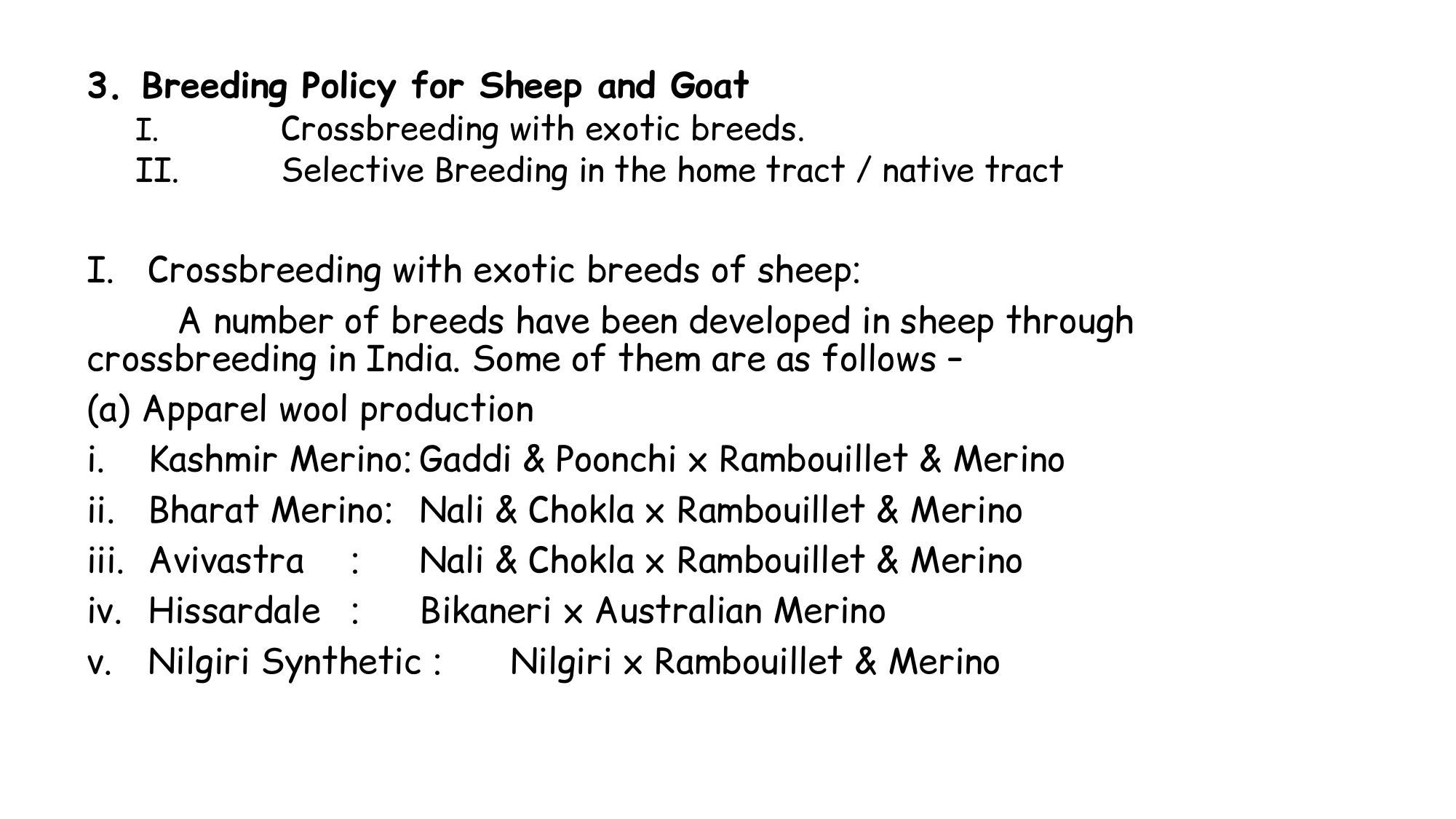

Breeding Policy for Sheep and Goat
	Crossbreeding with exotic breeds.
	Selective Breeding in the home tract / native tract

	Crossbreeding with exotic breeds of sheep:
	A number of breeds have been developed in sheep through crossbreeding in India. Some of them are as follows –
Apparel wool production
Kashmir Merino:	Gaddi & Poonchi x Rambouillet & Merino
Bharat Merino: 	Nali & Chokla x Rambouillet & Merino
Avivastra	  :	Nali & Chokla x Rambouillet & Merino
Hissardale	  :	Bikaneri x Australian Merino
Nilgiri Synthetic : 	Nilgiri x Rambouillet & Merino